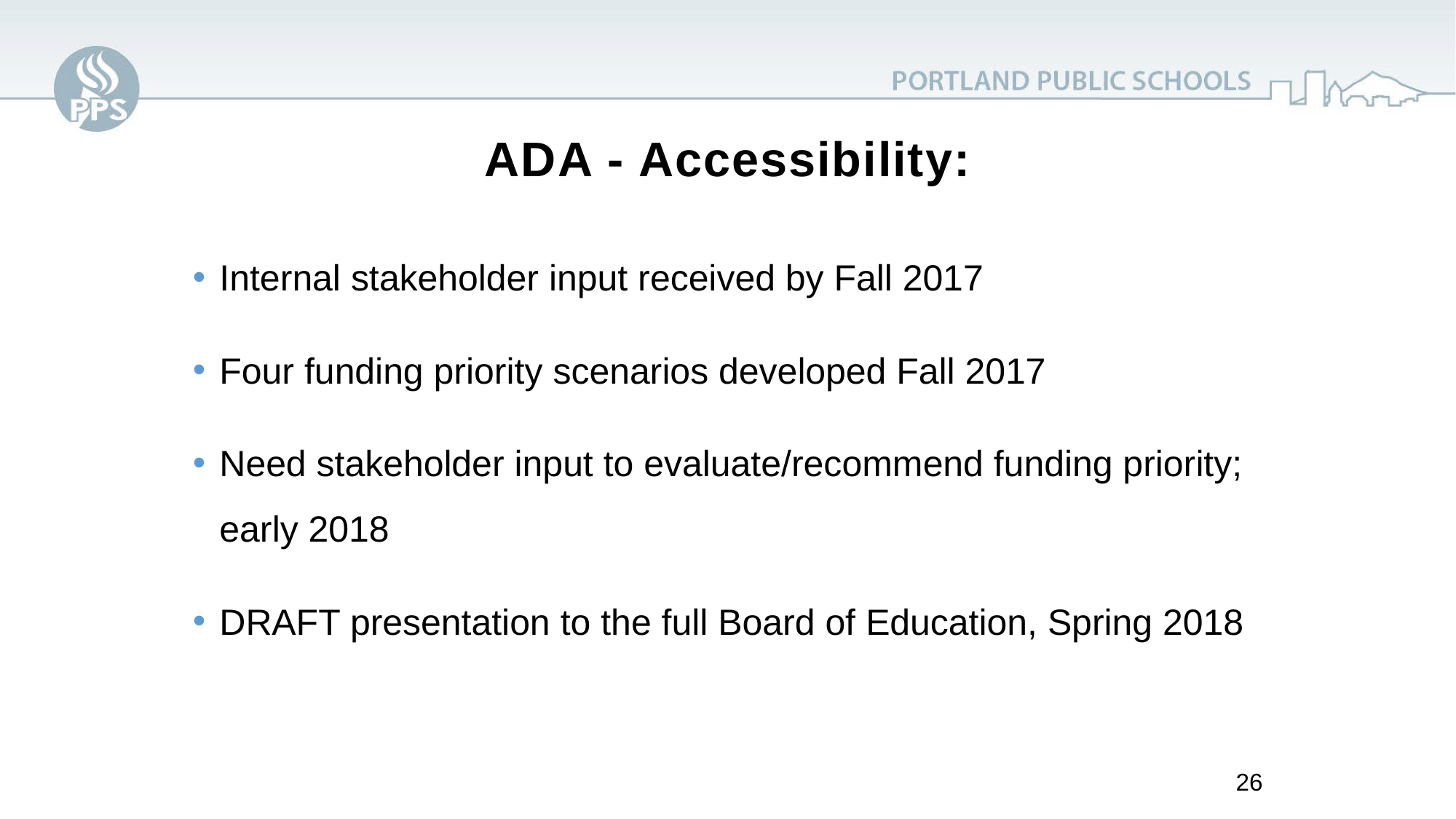

# ADA - Accessibility:
Internal stakeholder input received by Fall 2017
Four funding priority scenarios developed Fall 2017
Need stakeholder input to evaluate/recommend funding priority; early 2018
DRAFT presentation to the full Board of Education, Spring 2018

26